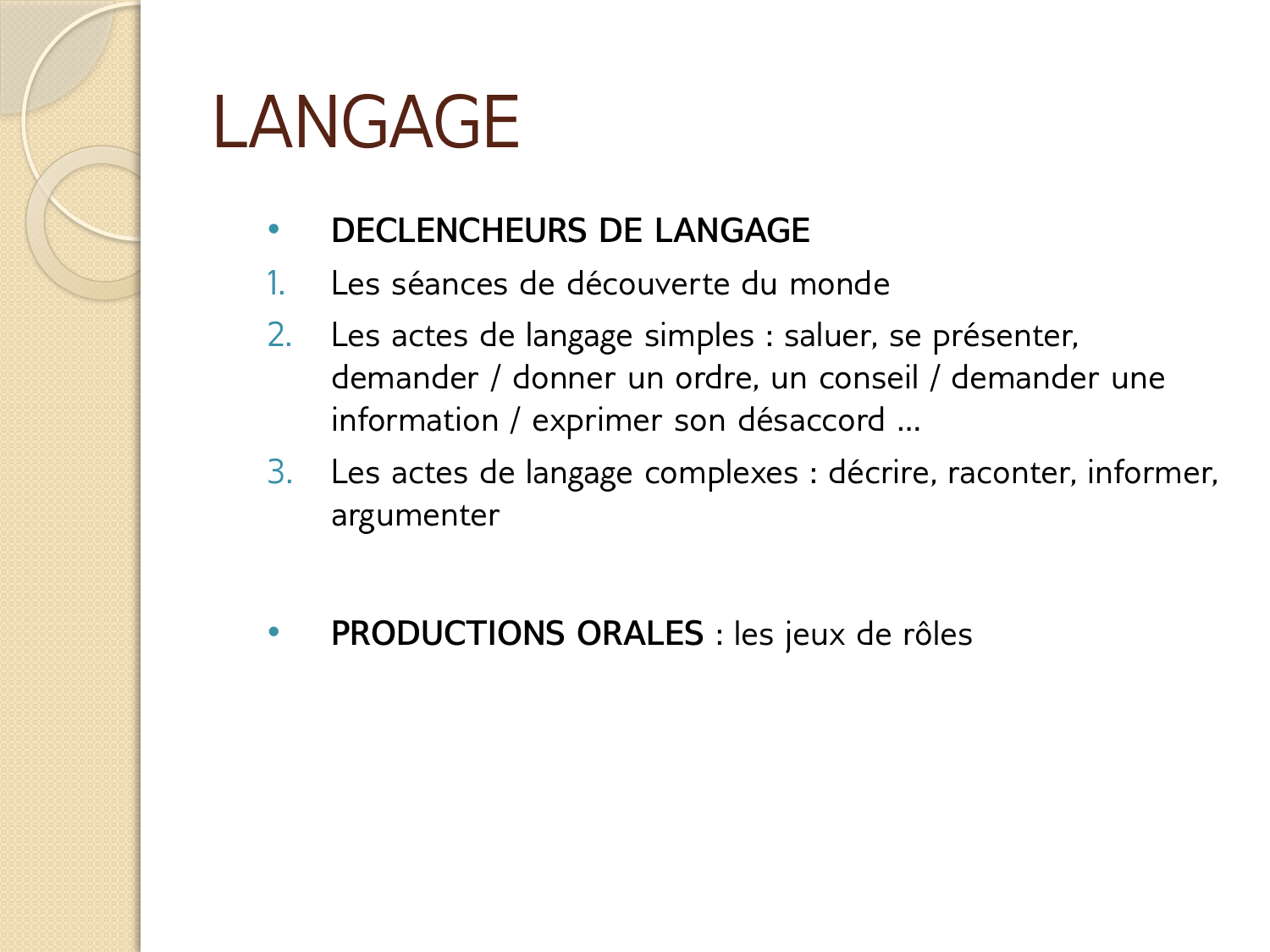

# LANGAGE
DECLENCHEURS DE LANGAGE
Les séances de découverte du monde
Les actes de langage simples : saluer, se présenter, demander / donner un ordre, un conseil / demander une information / exprimer son désaccord …
Les actes de langage complexes : décrire, raconter, informer, argumenter

PRODUCTIONS ORALES : les jeux de rôles